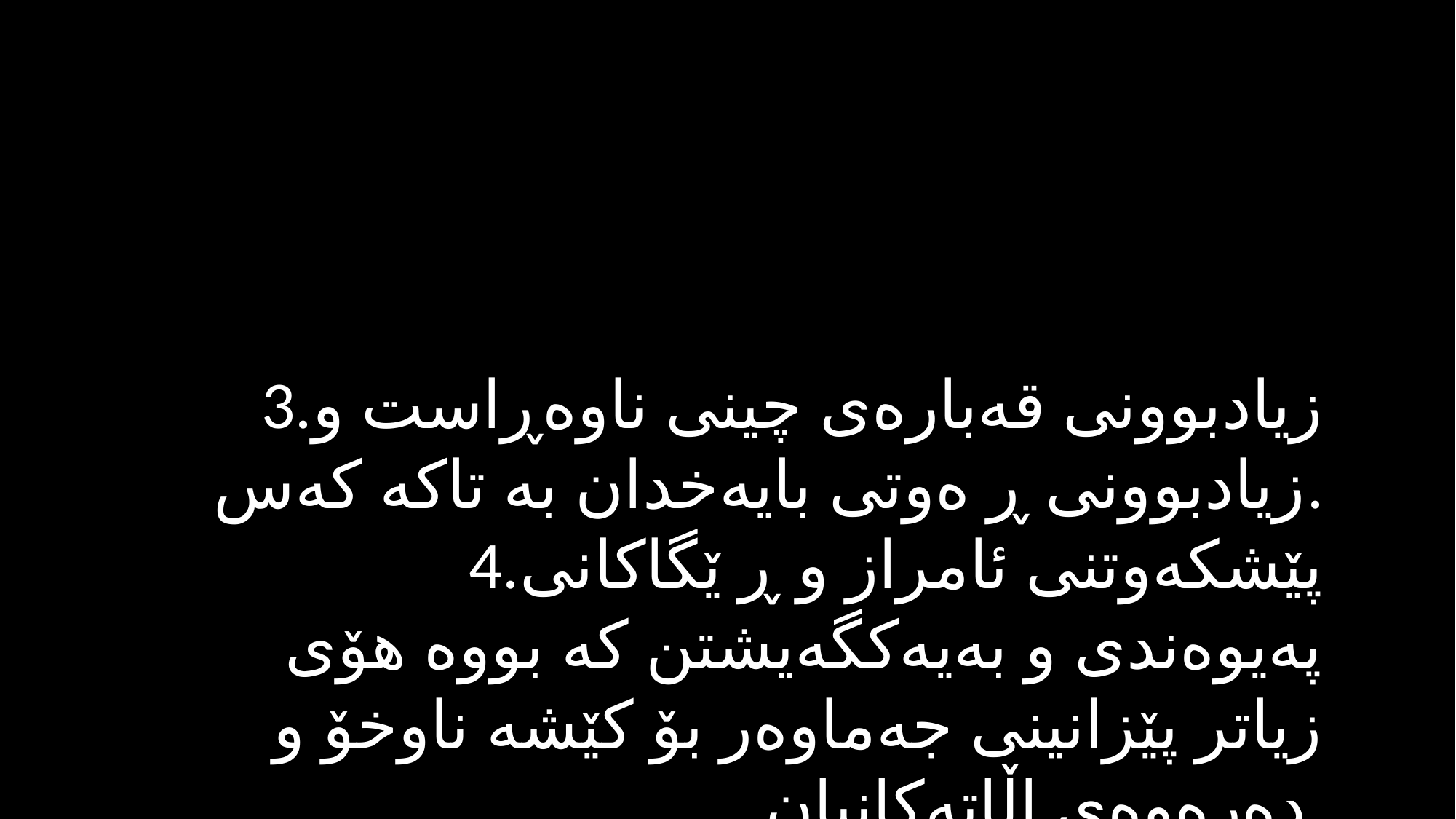

3.زیادبوونی قەبارەی چینی ناوەڕاست و زیادبوونی ڕ ەوتی بایەخدان بە تاكە كەس.
4.پێشكەوتنی ئامراز و ڕ ێگاكانی پەیوەندی و بەیەكگەیشتن كە بووە هۆی زیاتر پێزانینی جەماوەر بۆ كێشە ناوخۆ و دەرەوەی اڵاتەكانیان.